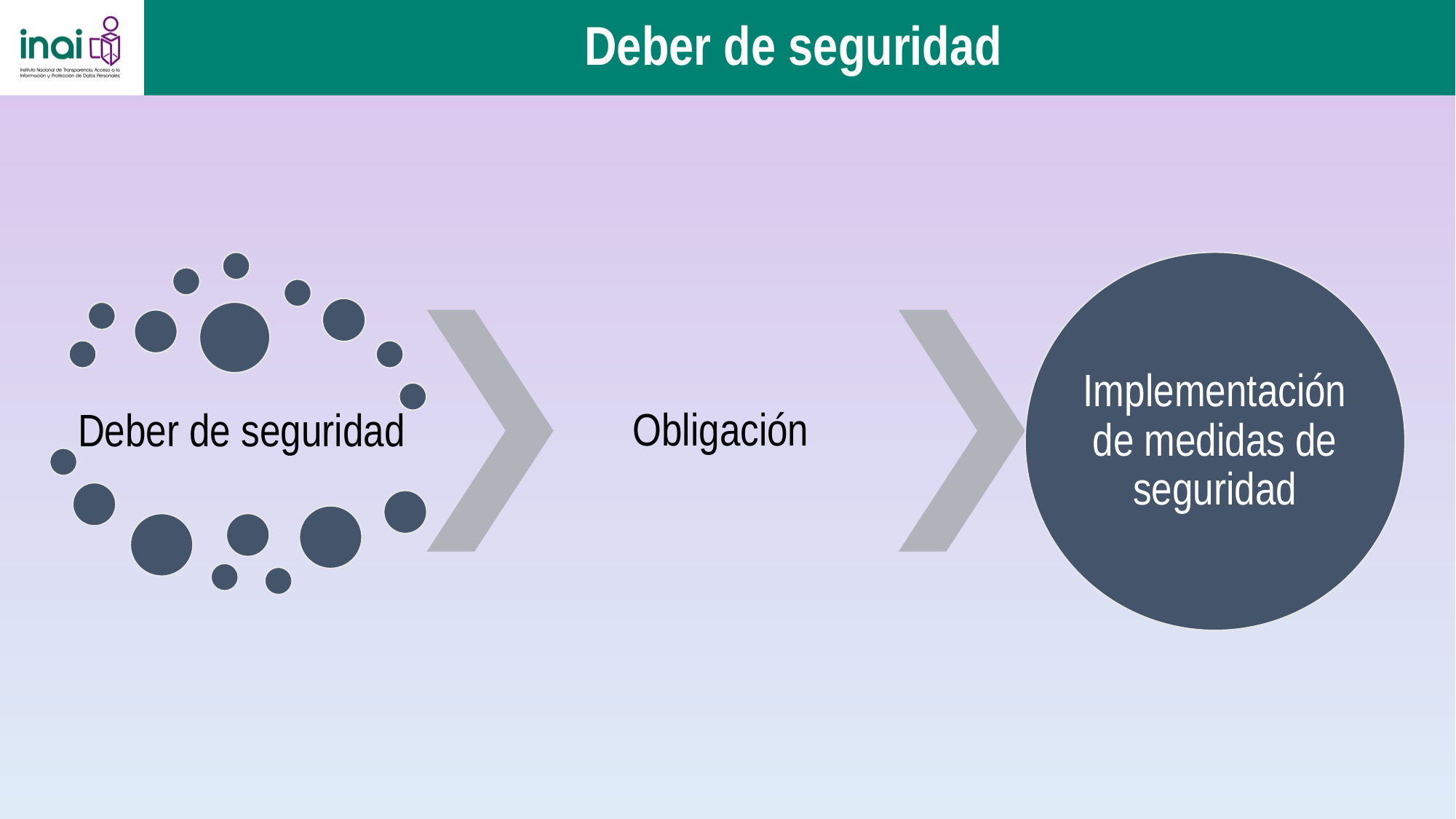

# Deber de seguridad
Deber de seguridad
Obligación
Implementación de medidas de seguridad